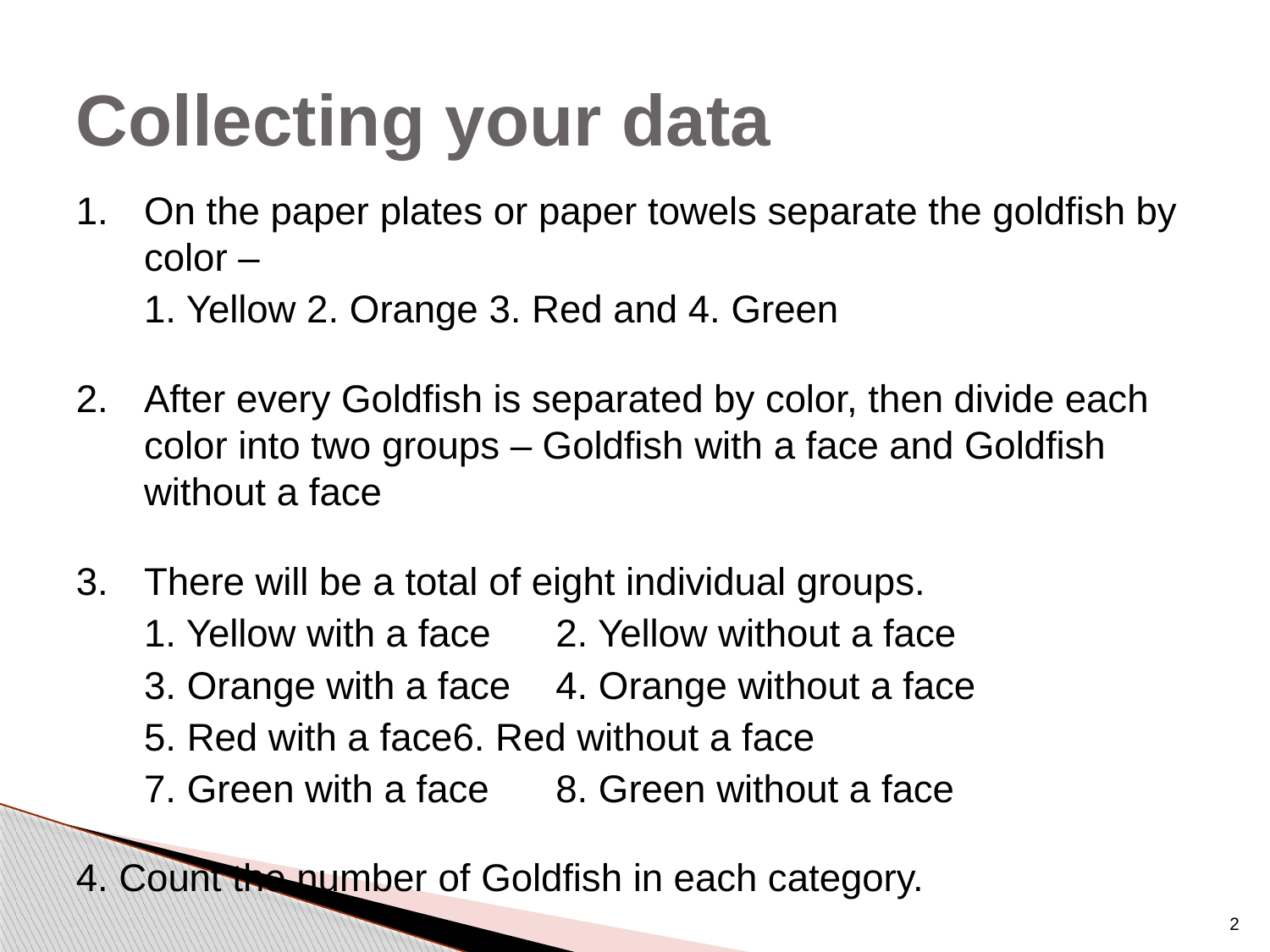

# Collecting your data
On the paper plates or paper towels separate the goldfish by color –
	1. Yellow 2. Orange 3. Red and 4. Green

2. 	After every Goldfish is separated by color, then divide each color into two groups – Goldfish with a face and Goldfish without a face

3. 	There will be a total of eight individual groups.
	1. Yellow with a face 	2. Yellow without a face
	3. Orange with a face	4. Orange without a face
	5. Red with a face	6. Red without a face
	7. Green with a face	8. Green without a face

4. Count the number of Goldfish in each category.
2